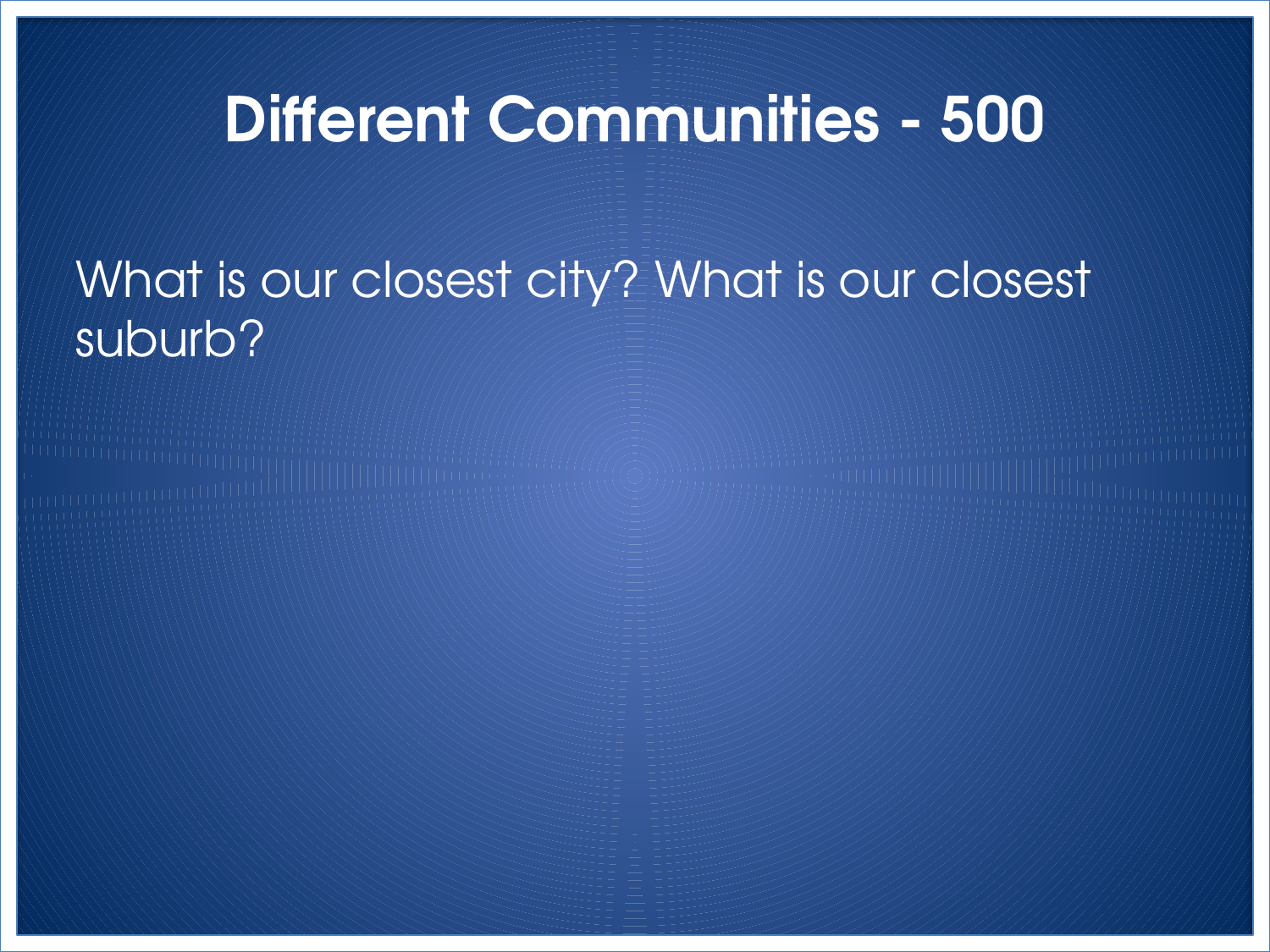

# Different Communities - 500
What is our closest city? What is our closest suburb?